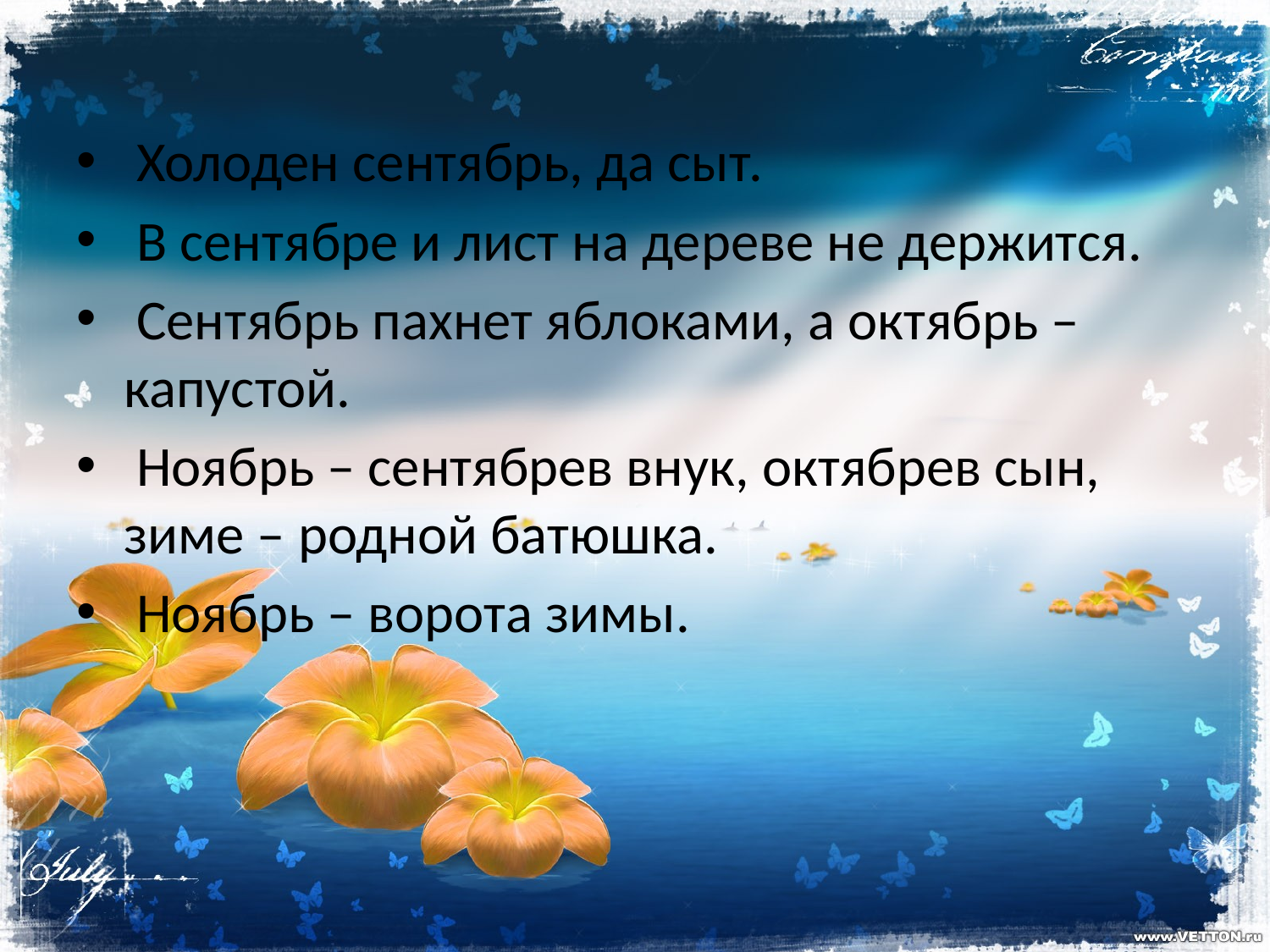

 Холоден сентябрь, да сыт.
 В сентябре и лист на дереве не держится.
 Сентябрь пахнет яблоками, а октябрь – капустой.
 Ноябрь – сентябрев внук, октябрев сын, зиме – родной батюшка.
 Ноябрь – ворота зимы.